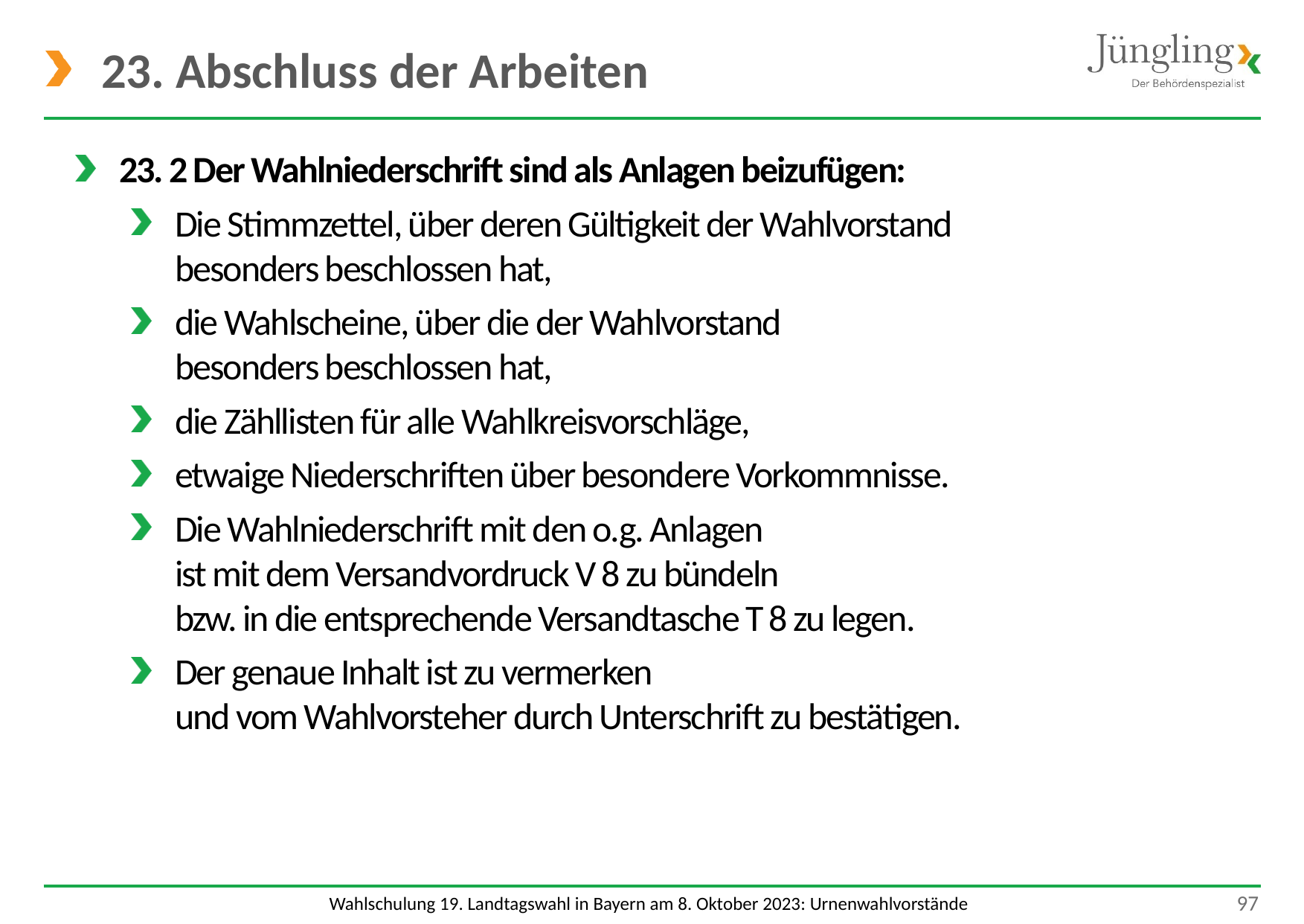

# 23. Abschluss der Arbeiten
23. 2 Der Wahlniederschrift sind als Anlagen beizufügen:
Die Stimmzettel, über deren Gültigkeit der Wahlvorstand
besonders beschlossen hat,
die Wahlscheine, über die der Wahlvorstand
besonders beschlossen hat,
die Zähllisten für alle Wahlkreisvorschläge,
etwaige Niederschriften über besondere Vorkommnisse.
Die Wahlniederschrift mit den o.g. Anlagen
ist mit dem Versandvordruck V 8 zu bündeln
bzw. in die entsprechende Versandtasche T 8 zu legen.
Der genaue Inhalt ist zu vermerken
und vom Wahlvorsteher durch Unterschrift zu bestätigen.
     97